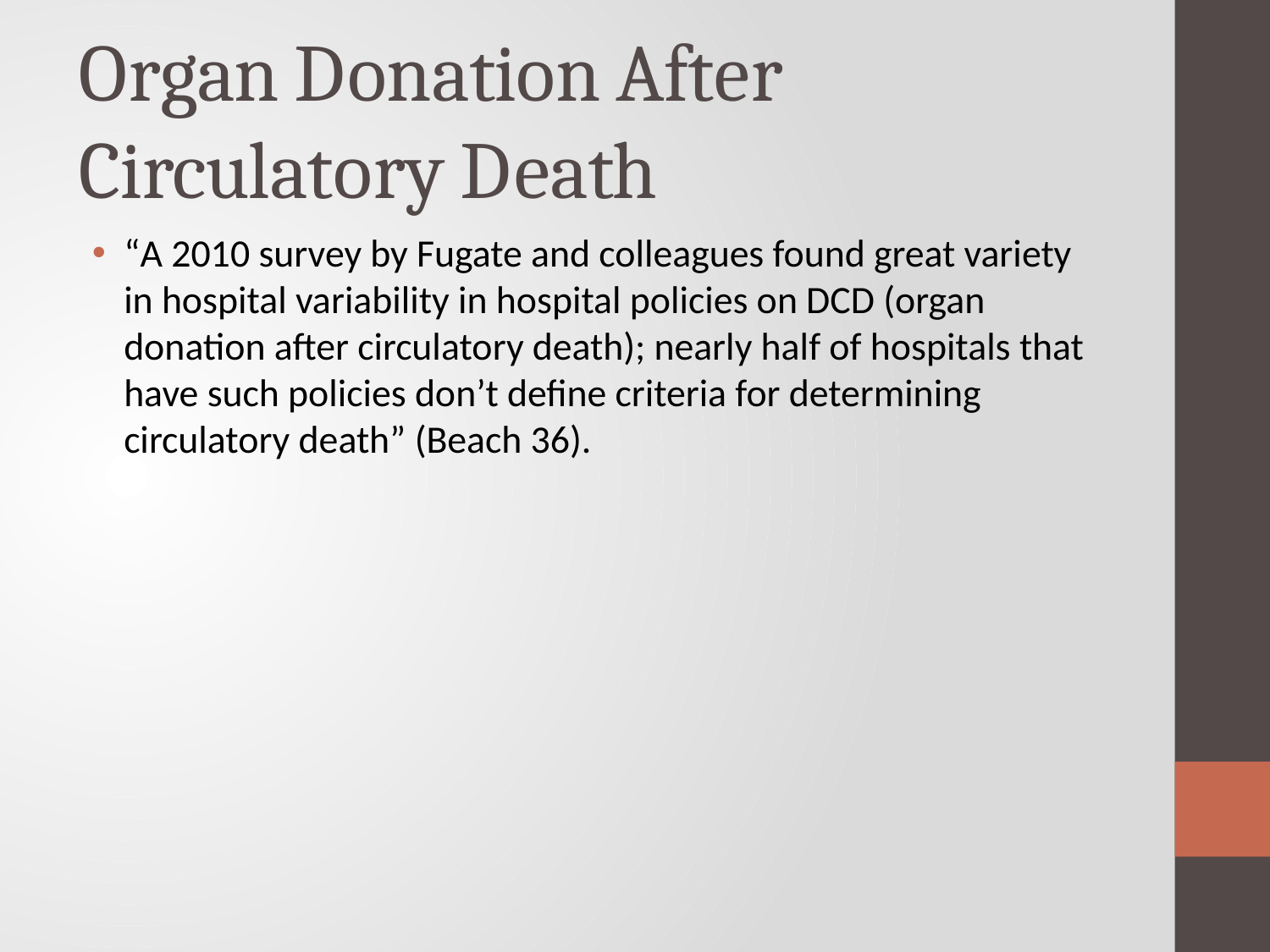

# Organ Donation After Circulatory Death
“A 2010 survey by Fugate and colleagues found great variety in hospital variability in hospital policies on DCD (organ donation after circulatory death); nearly half of hospitals that have such policies don’t define criteria for determining circulatory death” (Beach 36).